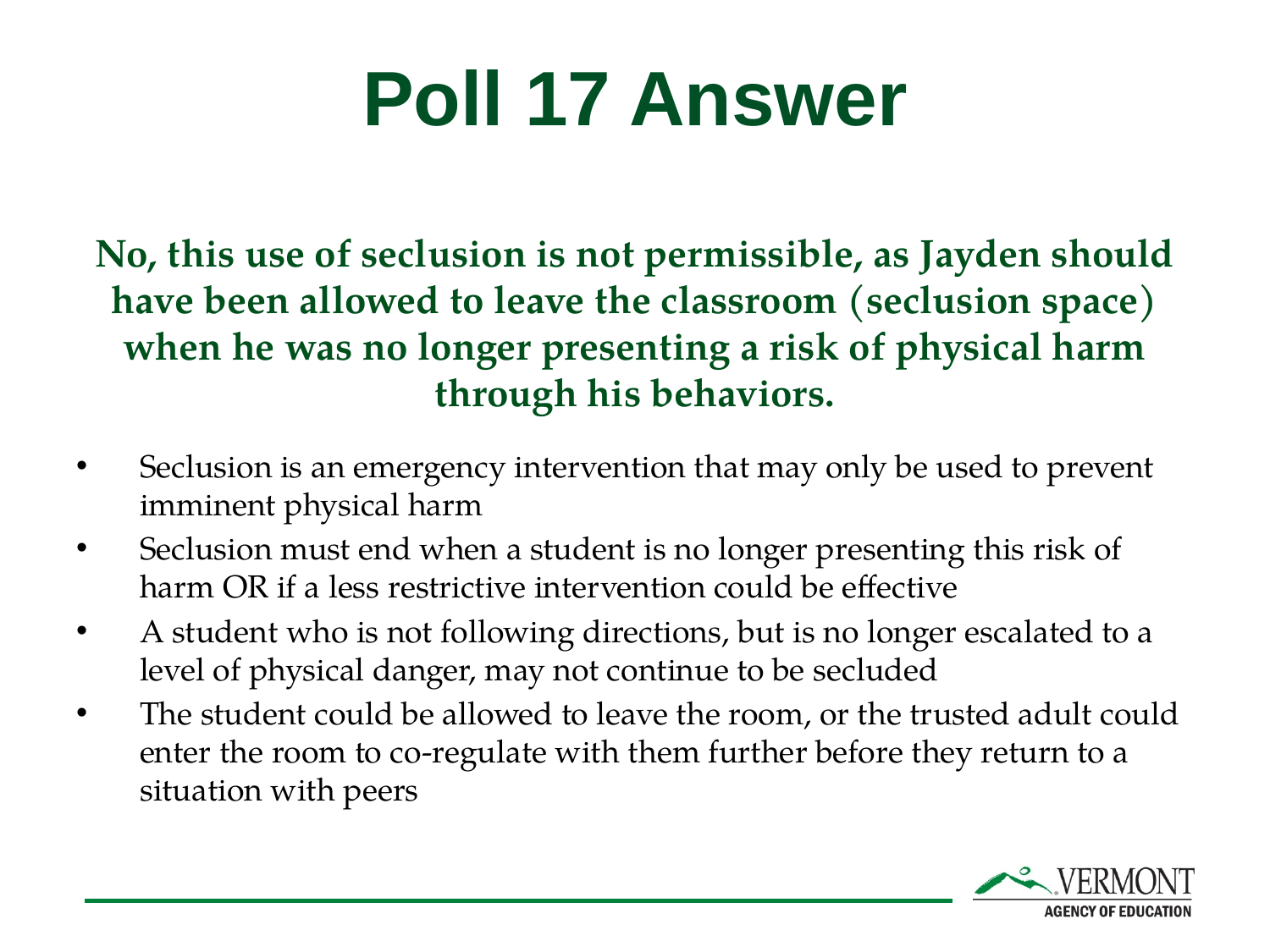

# Poll 17 Answer
No, this use of seclusion is not permissible, as Jayden should have been allowed to leave the classroom (seclusion space) when he was no longer presenting a risk of physical harm through his behaviors.

Seclusion is an emergency intervention that may only be used to prevent imminent physical harm
Seclusion must end when a student is no longer presenting this risk of harm OR if a less restrictive intervention could be effective
A student who is not following directions, but is no longer escalated to a level of physical danger, may not continue to be secluded
The student could be allowed to leave the room, or the trusted adult could enter the room to co-regulate with them further before they return to a situation with peers